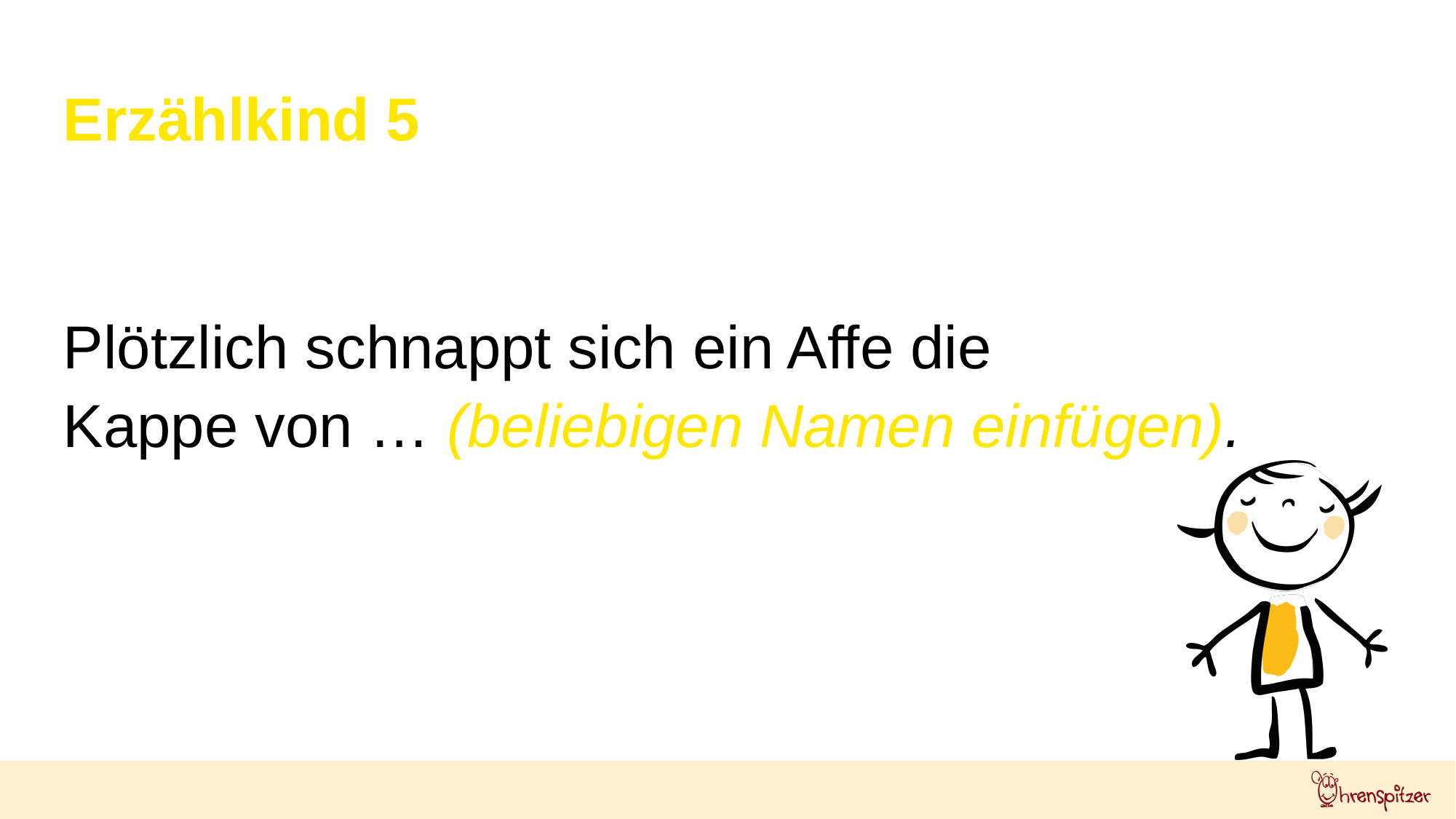

Erzählkind 5

Plötzlich schnappt sich ein Affe die
Kappe von … (beliebigen Namen einfügen).